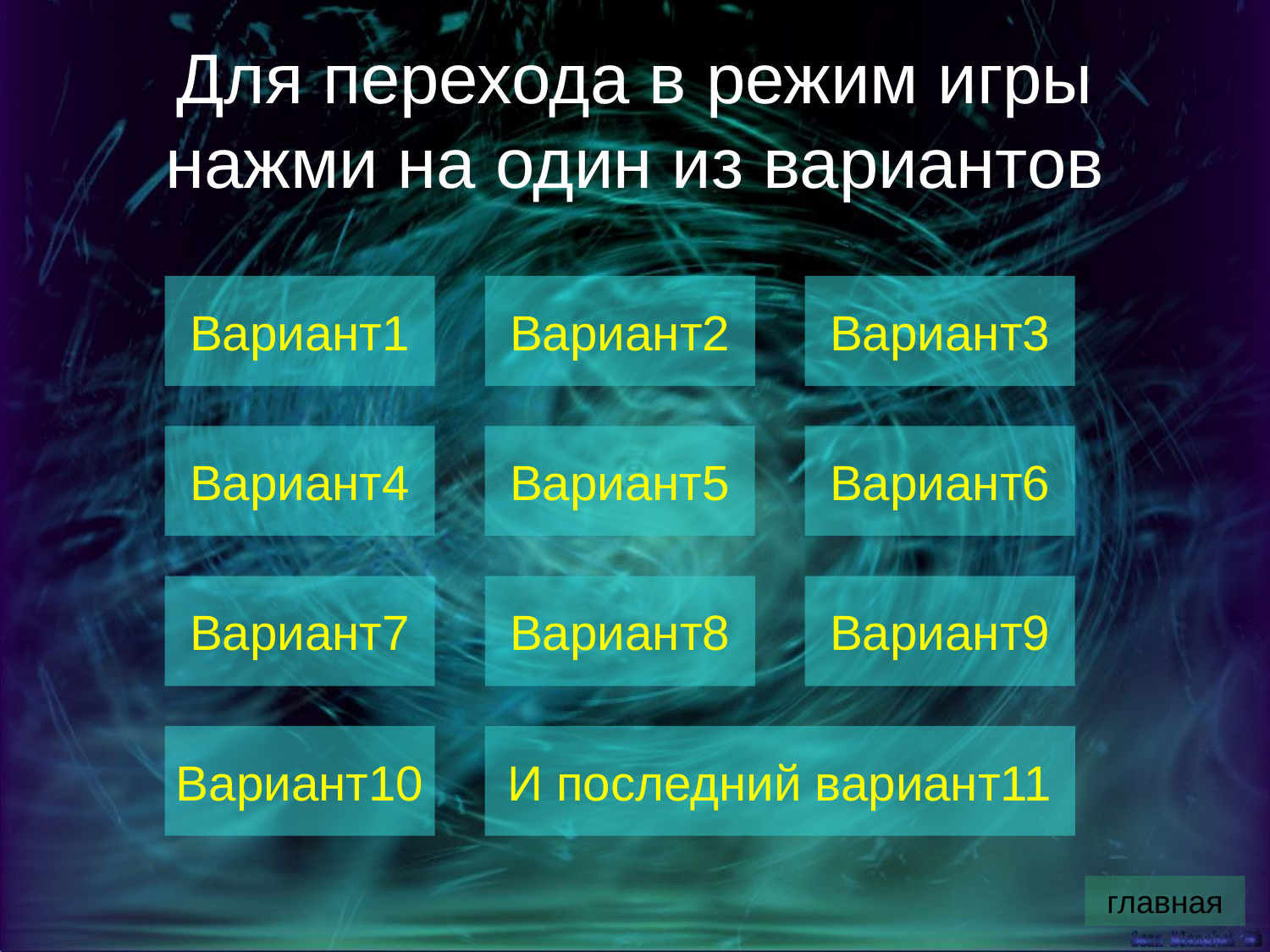

# Для перехода в режим игры нажми на один из вариантов
Вариант1
Вариант2
Вариант3
Вариант4
Вариант5
Вариант6
Вариант7
Вариант8
Вариант9
Вариант10
И последний вариант11
главная